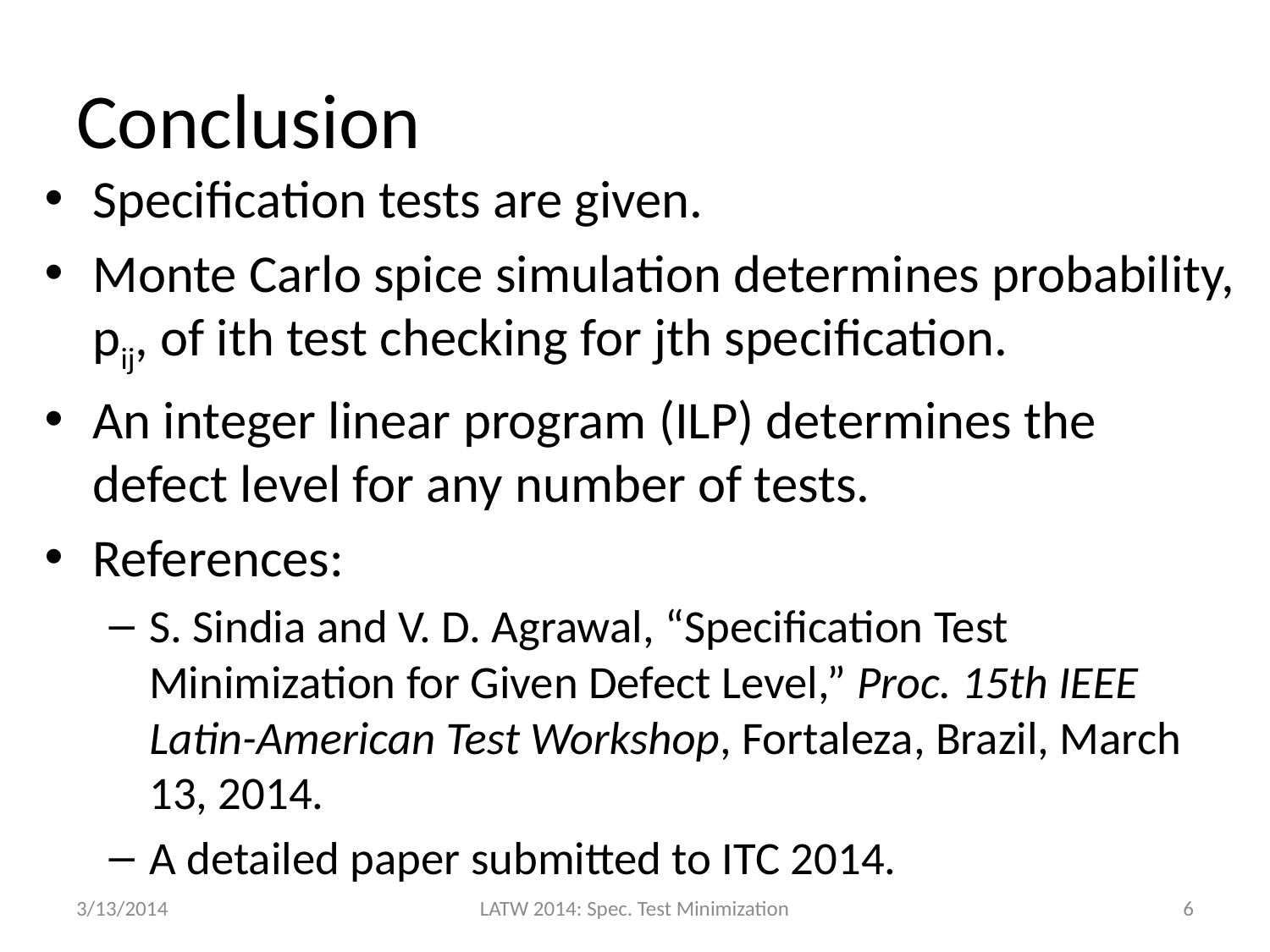

# Conclusion
Specification tests are given.
Monte Carlo spice simulation determines probability, pij, of ith test checking for jth specification.
An integer linear program (ILP) determines the defect level for any number of tests.
References:
S. Sindia and V. D. Agrawal, “Specification Test Minimization for Given Defect Level,” Proc. 15th IEEE Latin-American Test Workshop, Fortaleza, Brazil, March 13, 2014.
A detailed paper submitted to ITC 2014.

3/13/2014
LATW 2014: Spec. Test Minimization
6